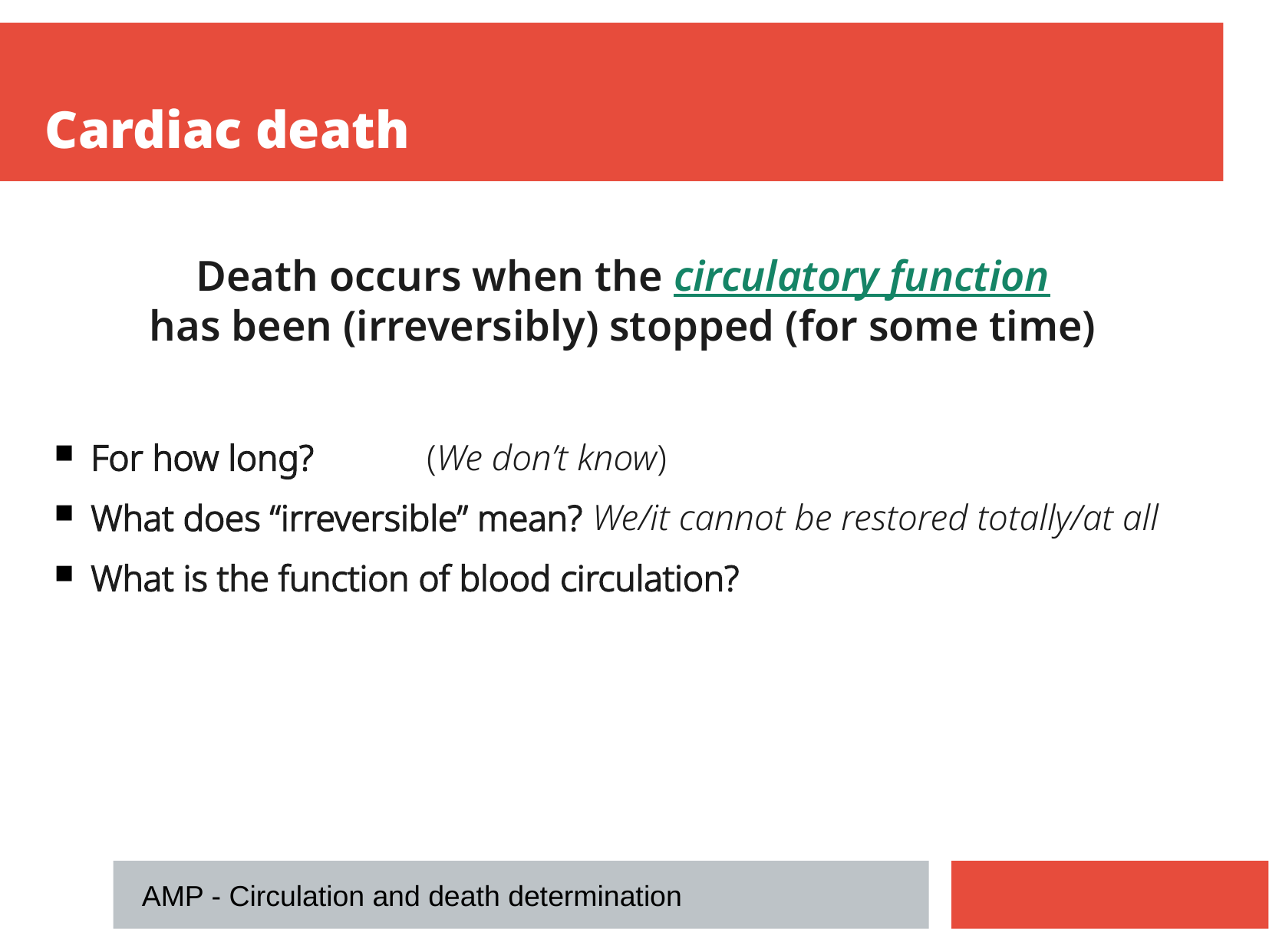

Cardiac death
Death occurs when the circulatory function
has been (irreversibly) stopped (for some time)

 For how long? 	(We don’t know)
 What does “irreversible” mean? We/it cannot be restored totally/at all
 What is the function of blood circulation?
AMP - Circulation and death determination